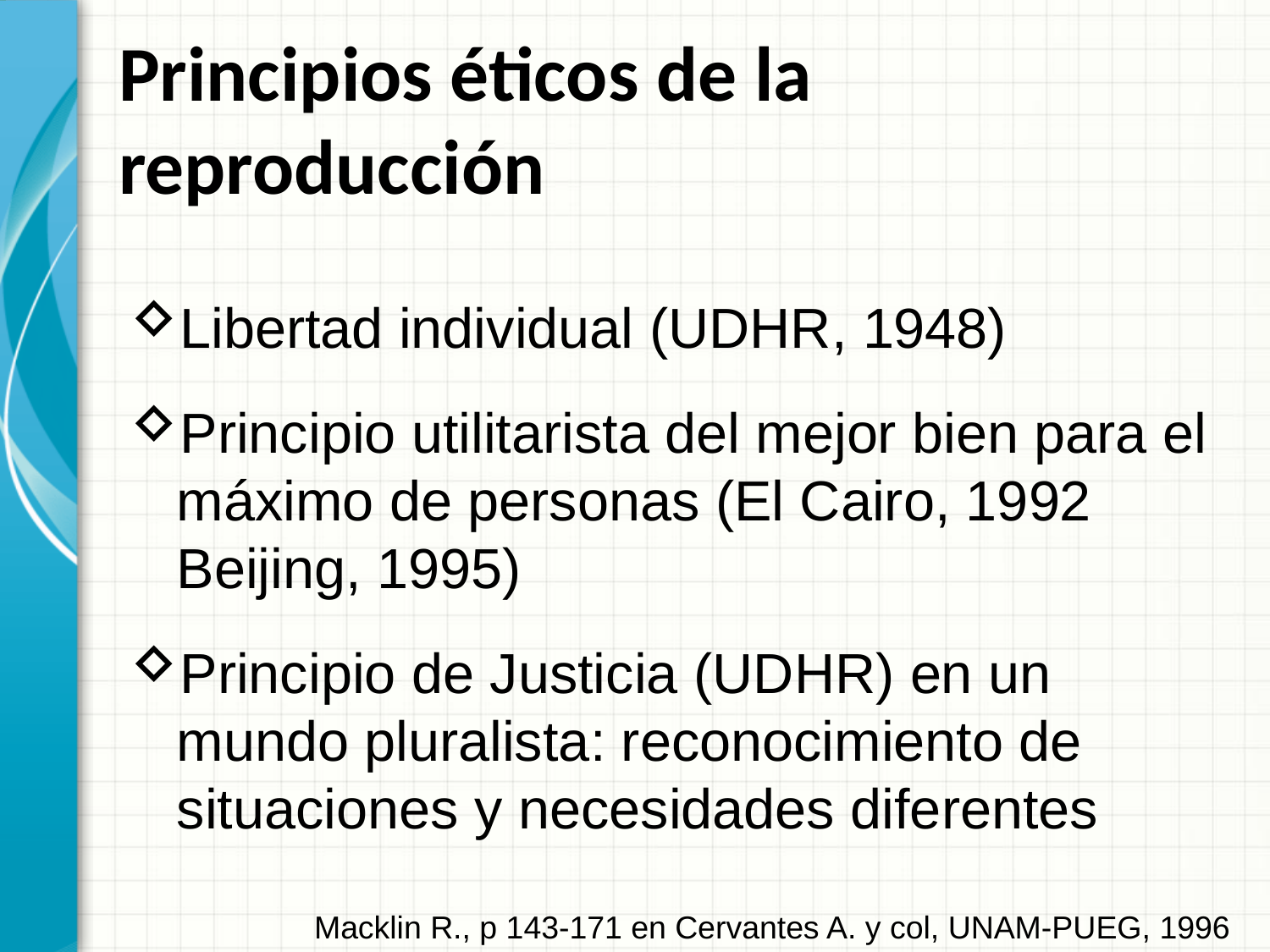

# Principios éticos de la reproducción
Libertad individual (UDHR, 1948)

Principio utilitarista del mejor bien para el máximo de personas (El Cairo, 1992 Beijing, 1995)

Principio de Justicia (UDHR) en un mundo pluralista: reconocimiento de situaciones y necesidades diferentes

Macklin R., p 143-171 en Cervantes A. y col, UNAM-PUEG, 1996